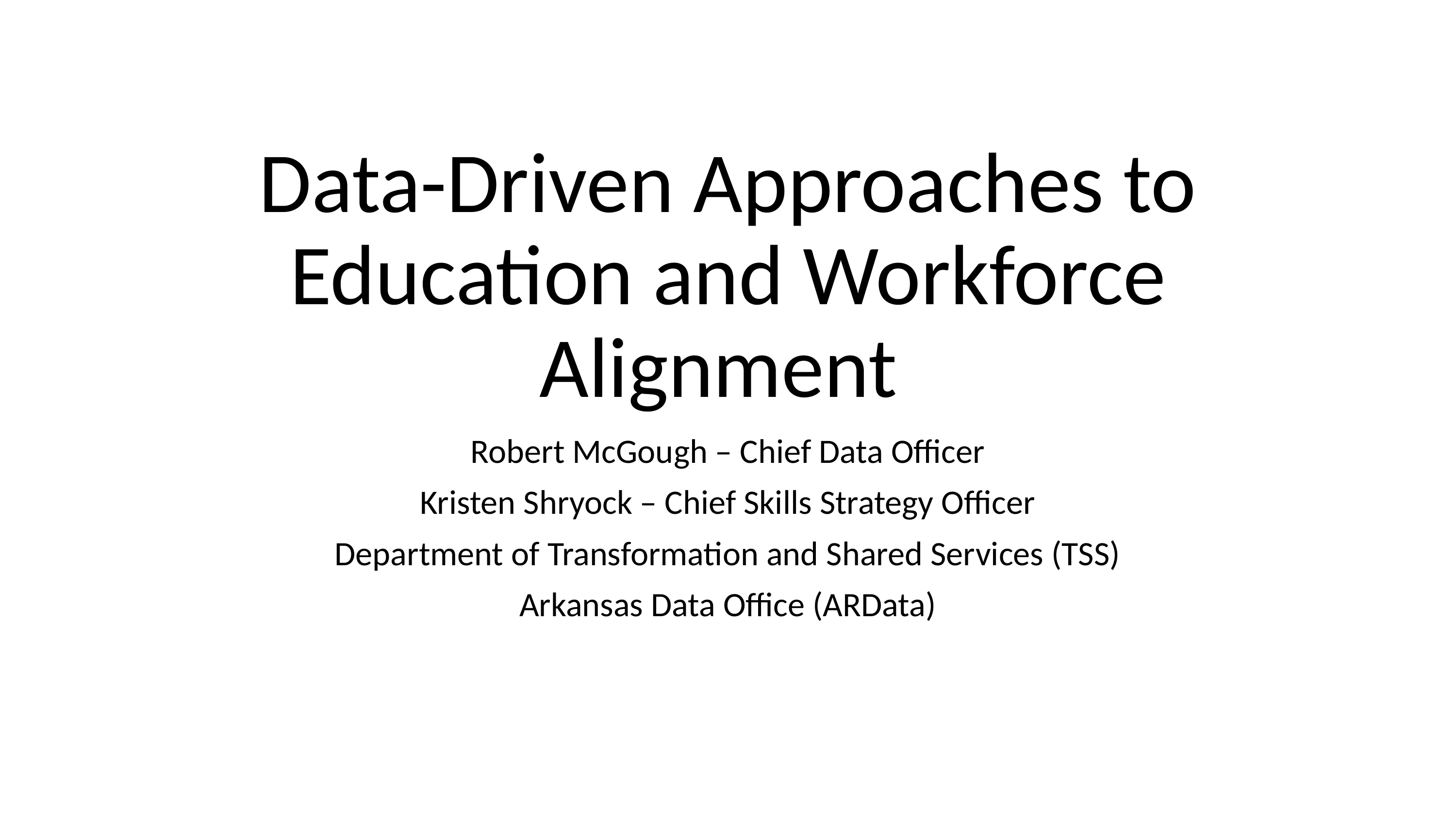

# Data-Driven Approaches to Education and Workforce Alignment
Robert McGough – Chief Data Officer
Kristen Shryock – Chief Skills Strategy Officer
Department of Transformation and Shared Services (TSS)
Arkansas Data Office (ARData)